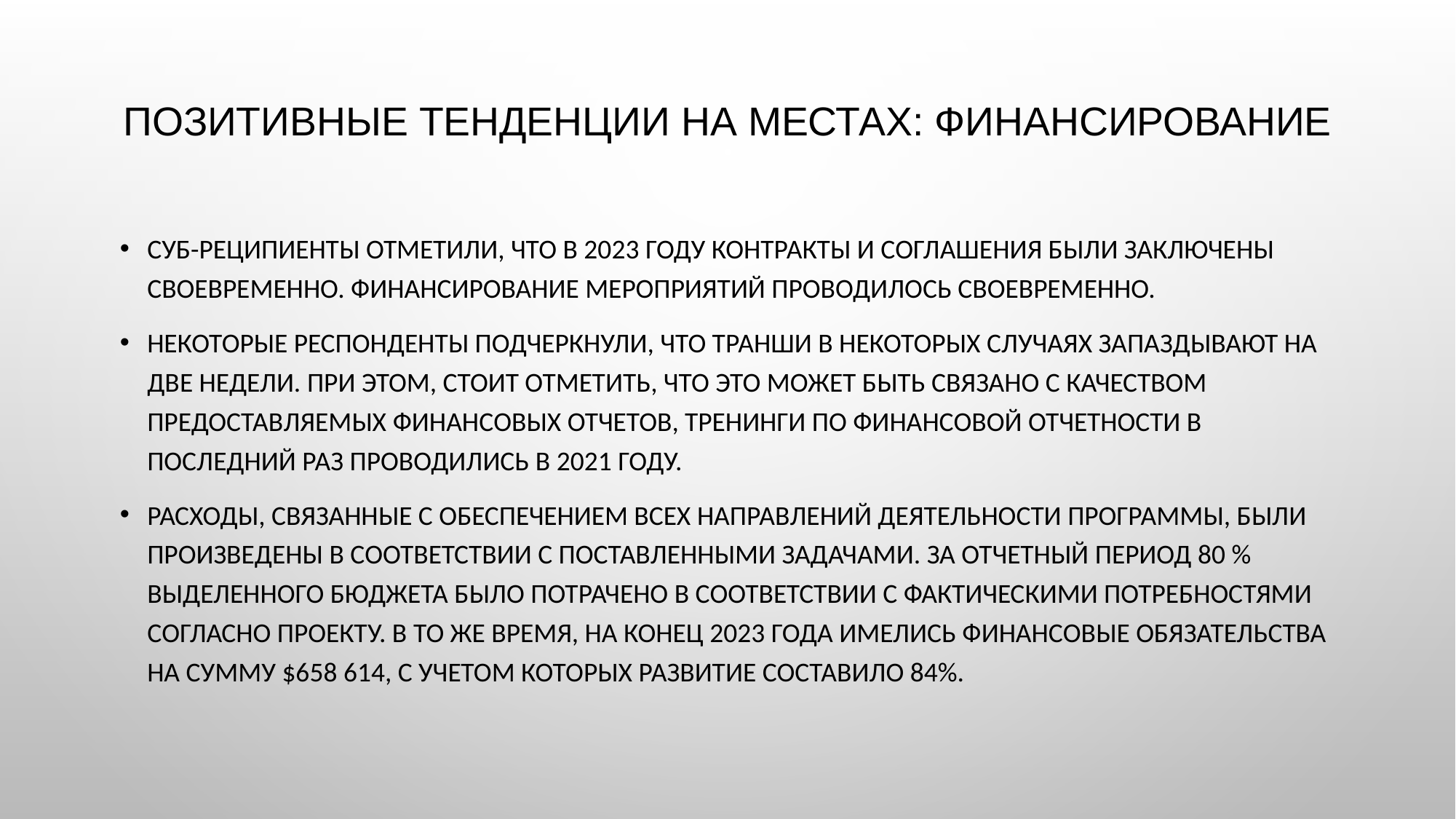

# Позитивные тенденции на местах: Финансирование
Суб-реципиенты отметили, что в 2023 году контракты и соглашения были заключены своевременно. Финансирование мероприятий проводилось своевременно.
Некоторые респонденты подчеркнули, что транши в некоторых случаях запаздывают на две недели. При этом, стоит отметить, что это может быть связано с качеством предоставляемых финансовых отчетов, тренинги по финансовой отчетности в последний раз проводились в 2021 году.
Расходы, связанные с обеспечением всех направлений деятельности программы, были произведены в соответствии с поставленными задачами. За отчетный период 80 % выделенного бюджета было потрачено в соответствии с фактическими потребностями согласно проекту. В то же время, на конец 2023 года имелись финансовые обязательства на сумму $658 614, с учетом которых развитие составило 84%.